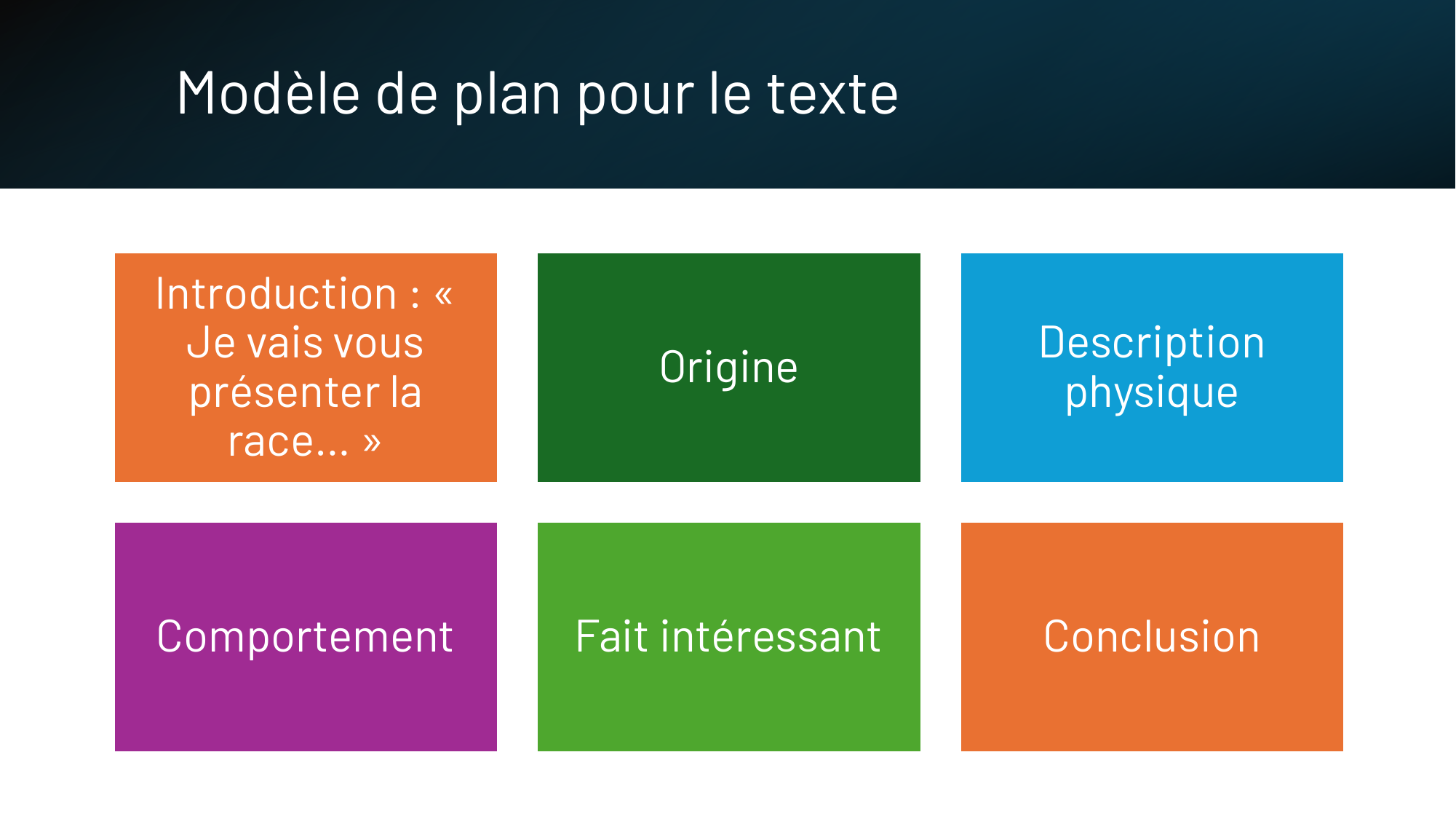

# Modèle de plan pour le texte
Introduction : « Je vais vous présenter la race… »
Origine
Description physique
Comportement
Fait intéressant
Conclusion